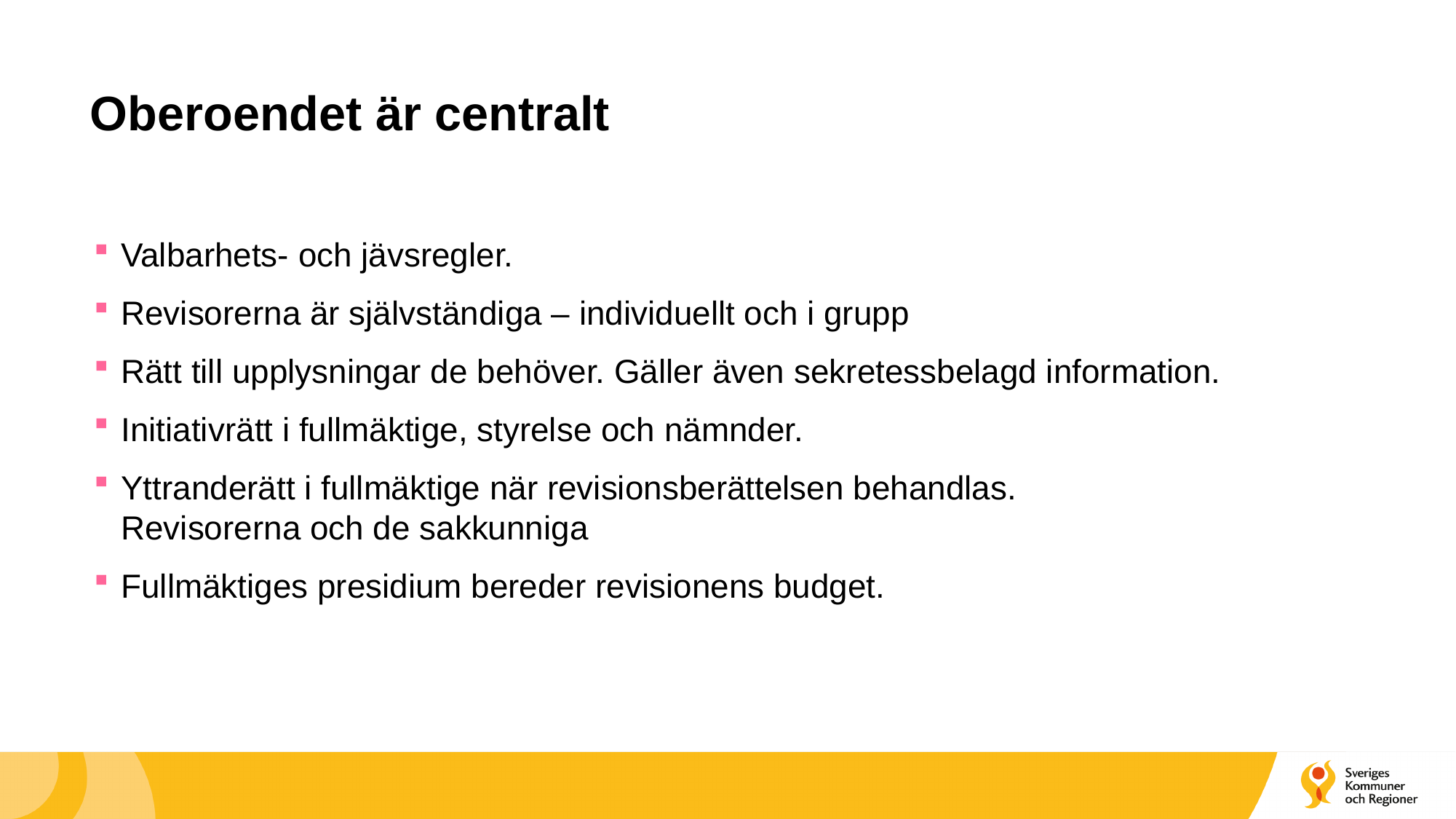

# Oberoendet är centralt
Valbarhets- och jävsregler.
Revisorerna är självständiga – individuellt och i grupp
Rätt till upplysningar de behöver. Gäller även sekretessbelagd information.
Initiativrätt i fullmäktige, styrelse och nämnder.
Yttranderätt i fullmäktige när revisionsberättelsen behandlas.
Revisorerna och de sakkunniga
Fullmäktiges presidium bereder revisionens budget.